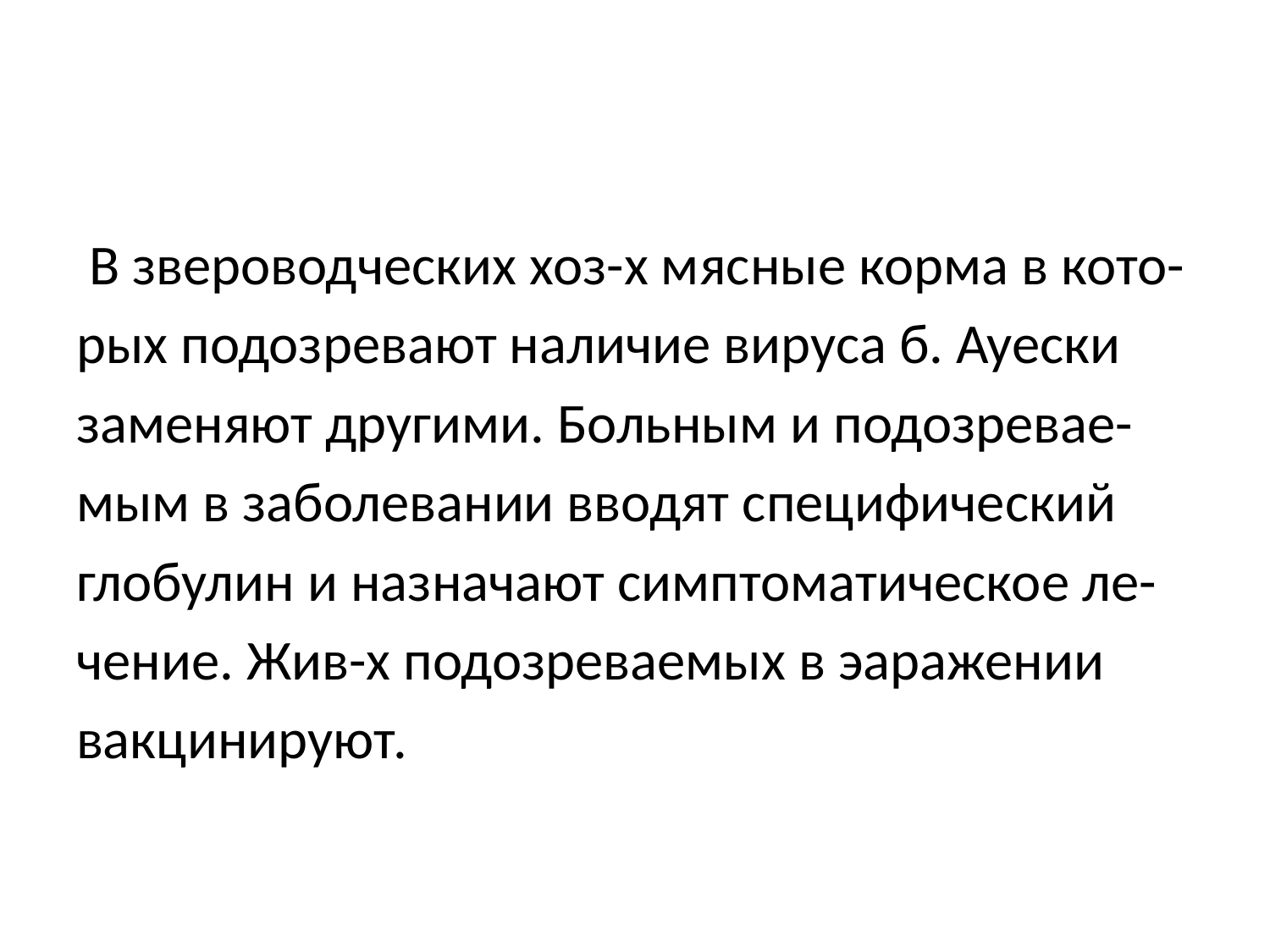

#
 В звероводческих хоз-х мясные корма в кото-
рых подозревают наличие вируса б. Ауески
заменяют другими. Больным и подозревае-
мым в заболевании вводят специфический
глобулин и назначают симптоматическое ле-
чение. Жив-х подозреваемых в эаражении
вакцинируют.